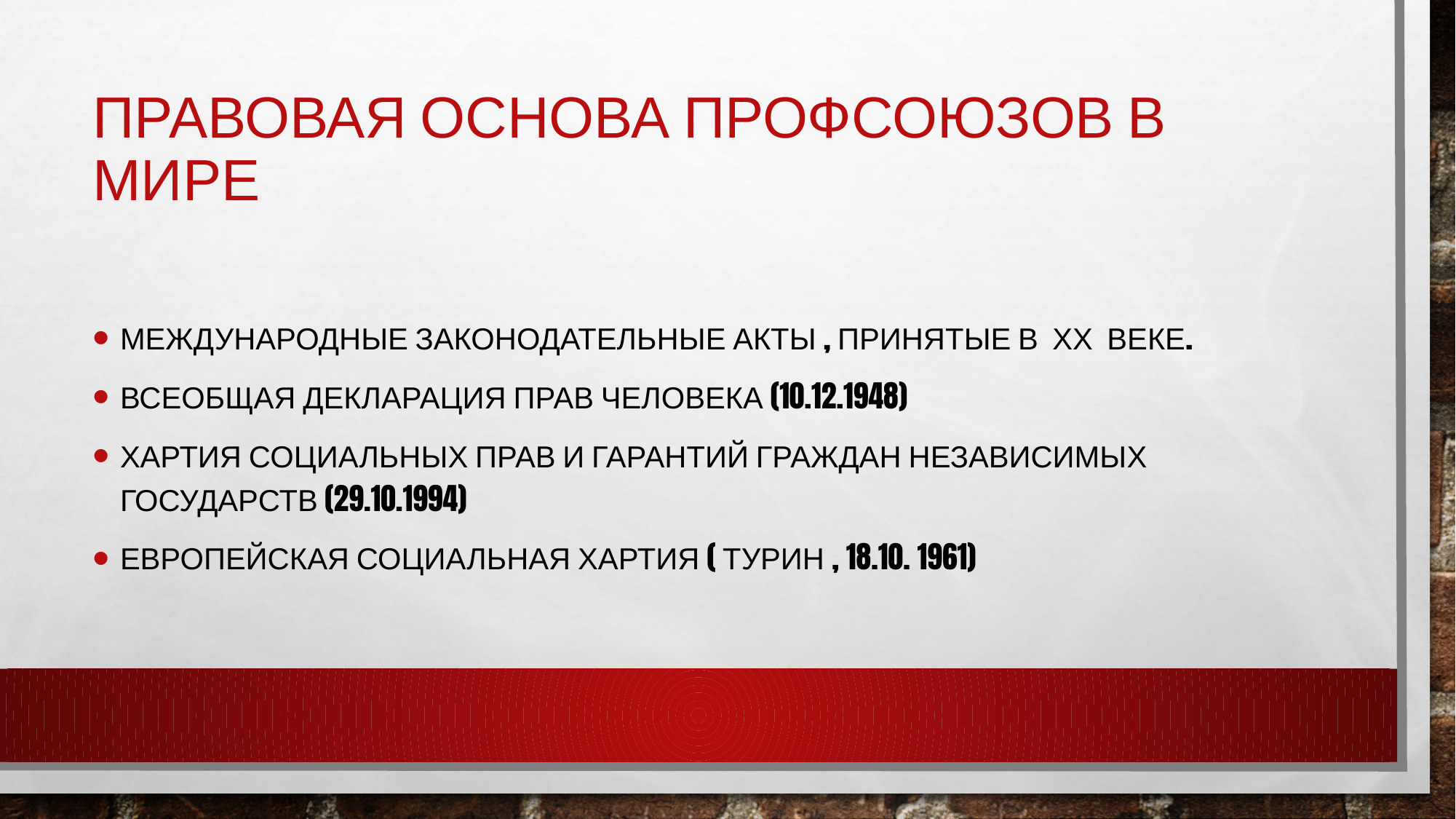

# Правовая основа профсоюзов в мире
Международные законодательные акты , принятые в  хх  веке.
Всеобщая декларация прав человека (10.12.1948)
Хартия социальных прав и гарантий граждан независимых государств (29.10.1994)
Европейская социальная хартия ( турин , 18.10. 1961)